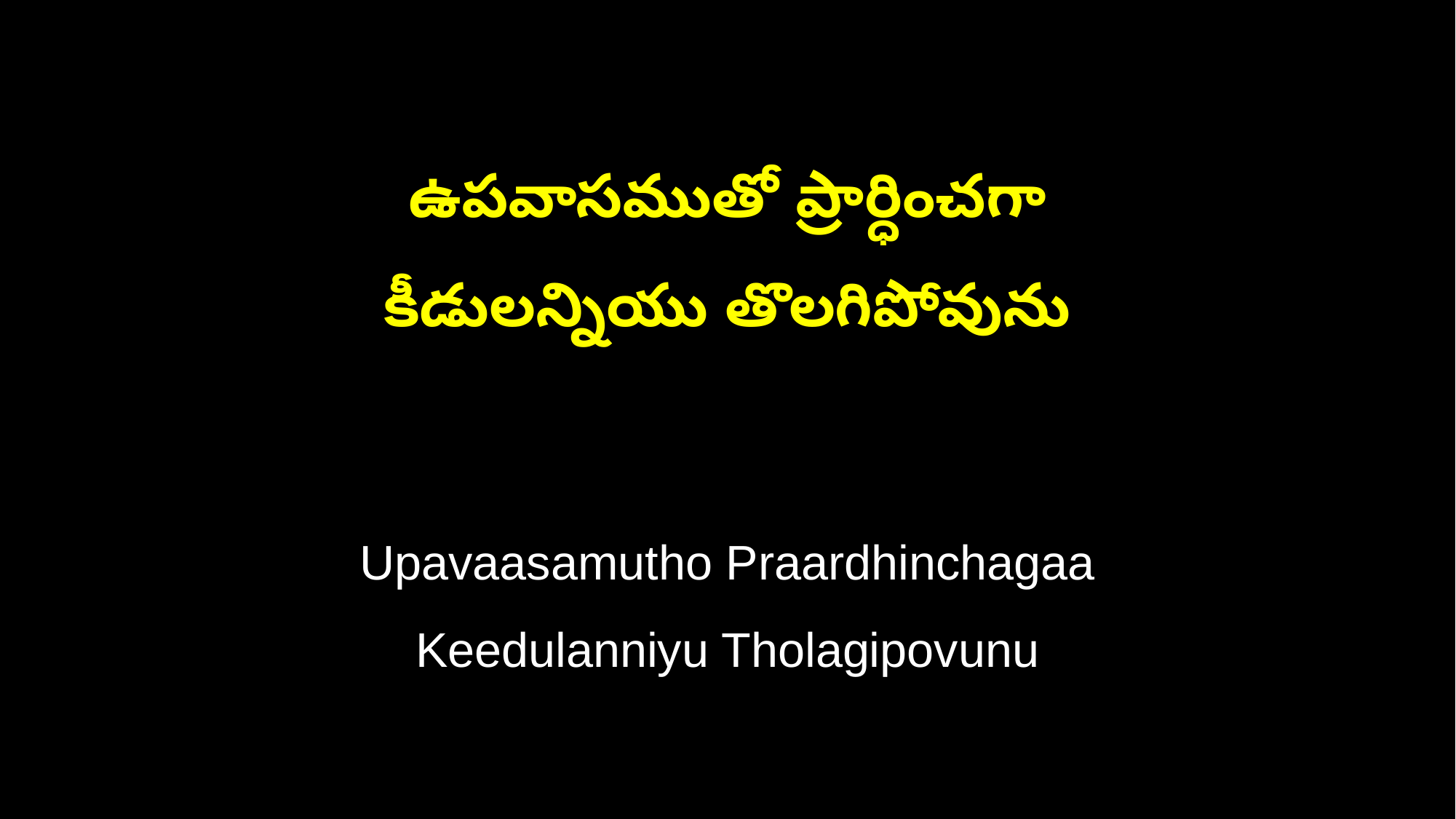

ఉపవాసముతో ప్రార్ధించగా
కీడులన్నియు తొలగిపోవును
Upavaasamutho Praardhinchagaa
Keedulanniyu Tholagipovunu